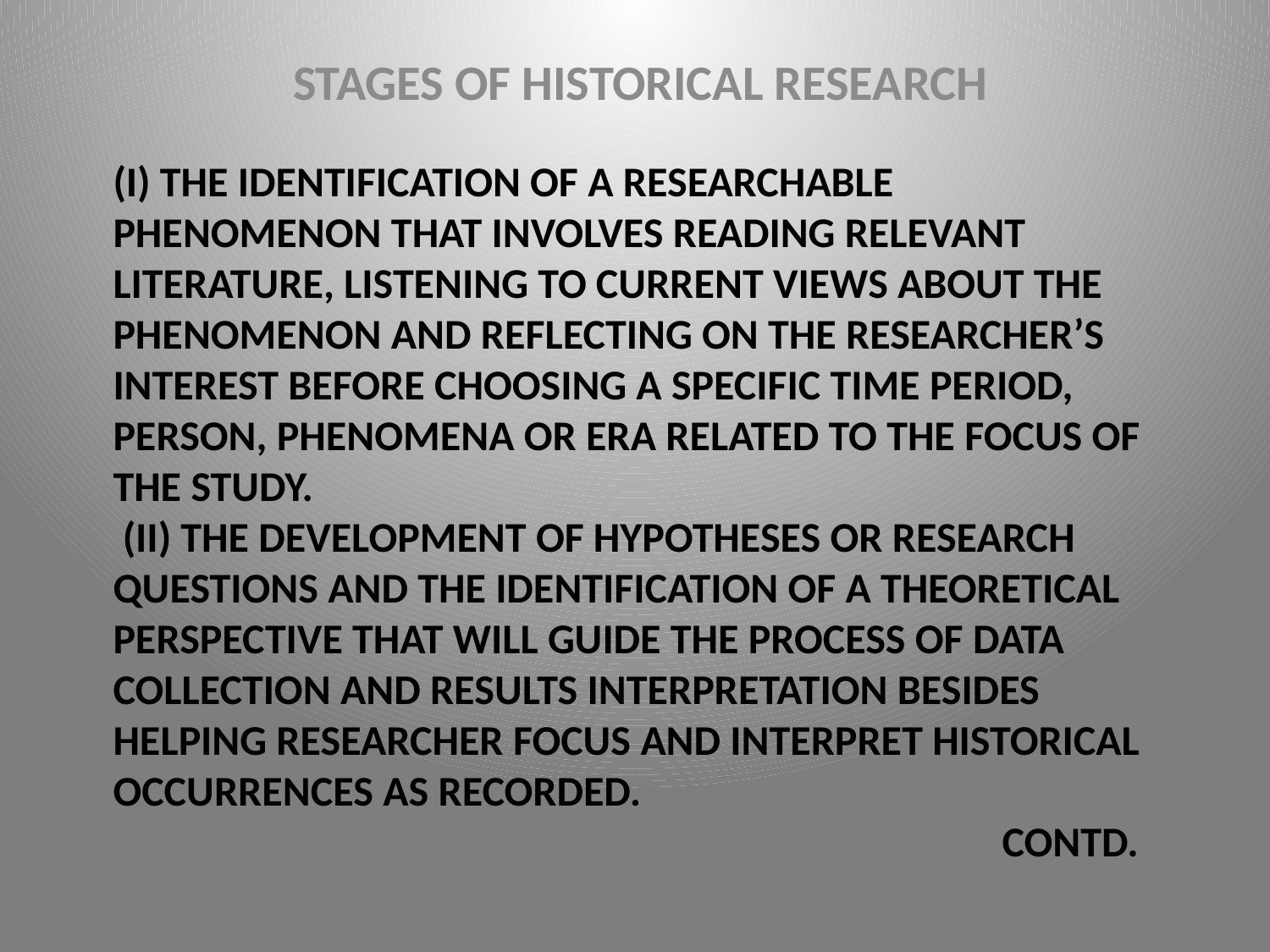

STAGES OF HISTORICAL RESEARCH
# (i) the identification of a researchable phenomenon that involves reading relevant literature, listening to current views about the phenomenon and reflecting on the researcher’s interest before choosing a specific time period, person, phenomena or era related to the focus of the study. (ii) the development of hypotheses or research questions and the identification of a theoretical perspective that will guide the process of data collection and results interpretation besides helping researcher focus and interpret historical occurrences as recorded. Contd.